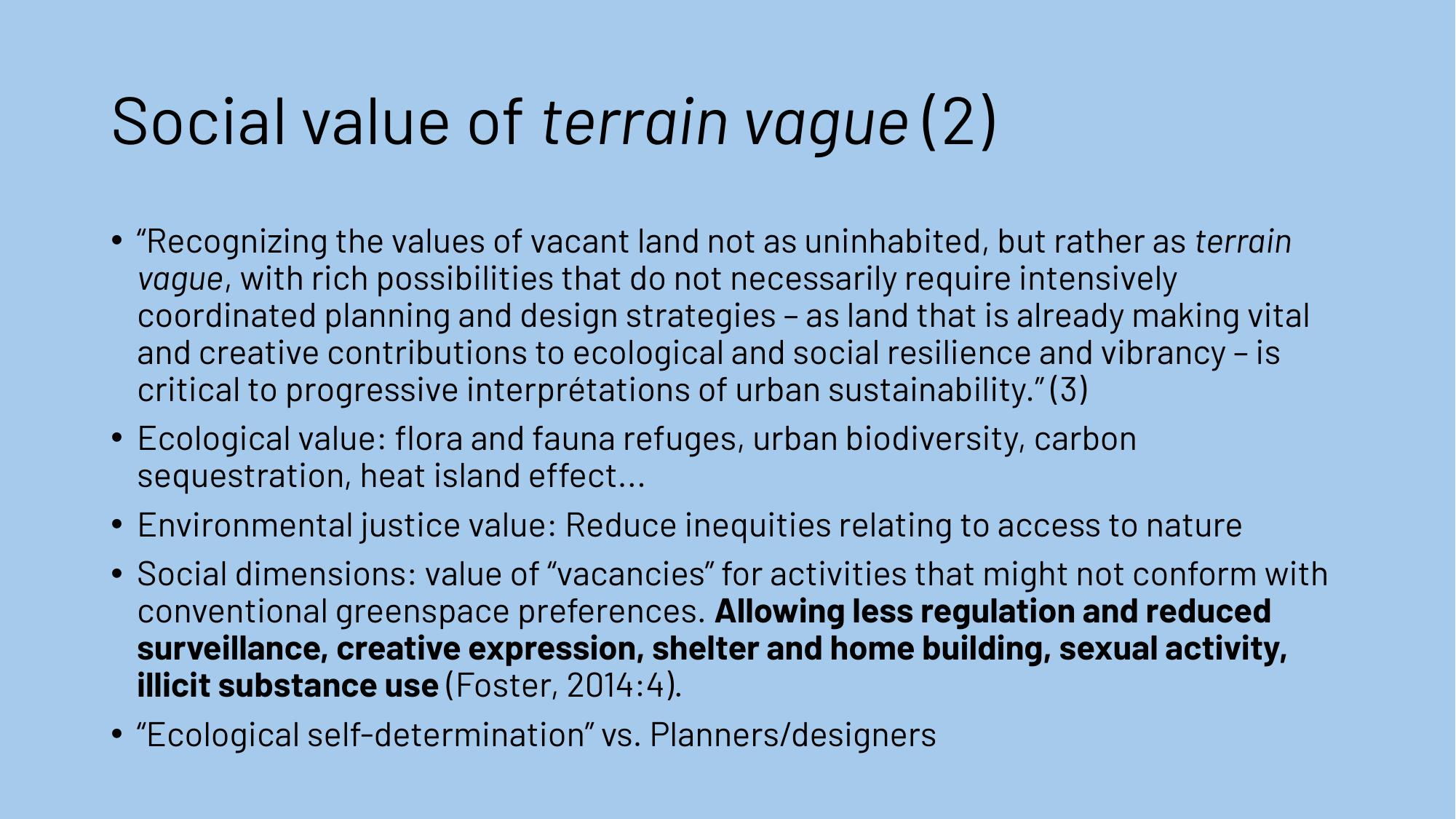

# Social value of terrain vague (2)
“Recognizing the values of vacant land not as uninhabited, but rather as terrain vague, with rich possibilities that do not necessarily require intensively coordinated planning and design strategies – as land that is already making vital and creative contributions to ecological and social resilience and vibrancy – is critical to progressive interprétations of urban sustainability.” (3)
Ecological value: flora and fauna refuges, urban biodiversity, carbon sequestration, heat island effect...
Environmental justice value: Reduce inequities relating to access to nature
Social dimensions: value of “vacancies” for activities that might not conform with conventional greenspace preferences. Allowing less regulation and reduced surveillance, creative expression, shelter and home building, sexual activity, illicit substance use (Foster, 2014:4).
“Ecological self-determination” vs. Planners/designers